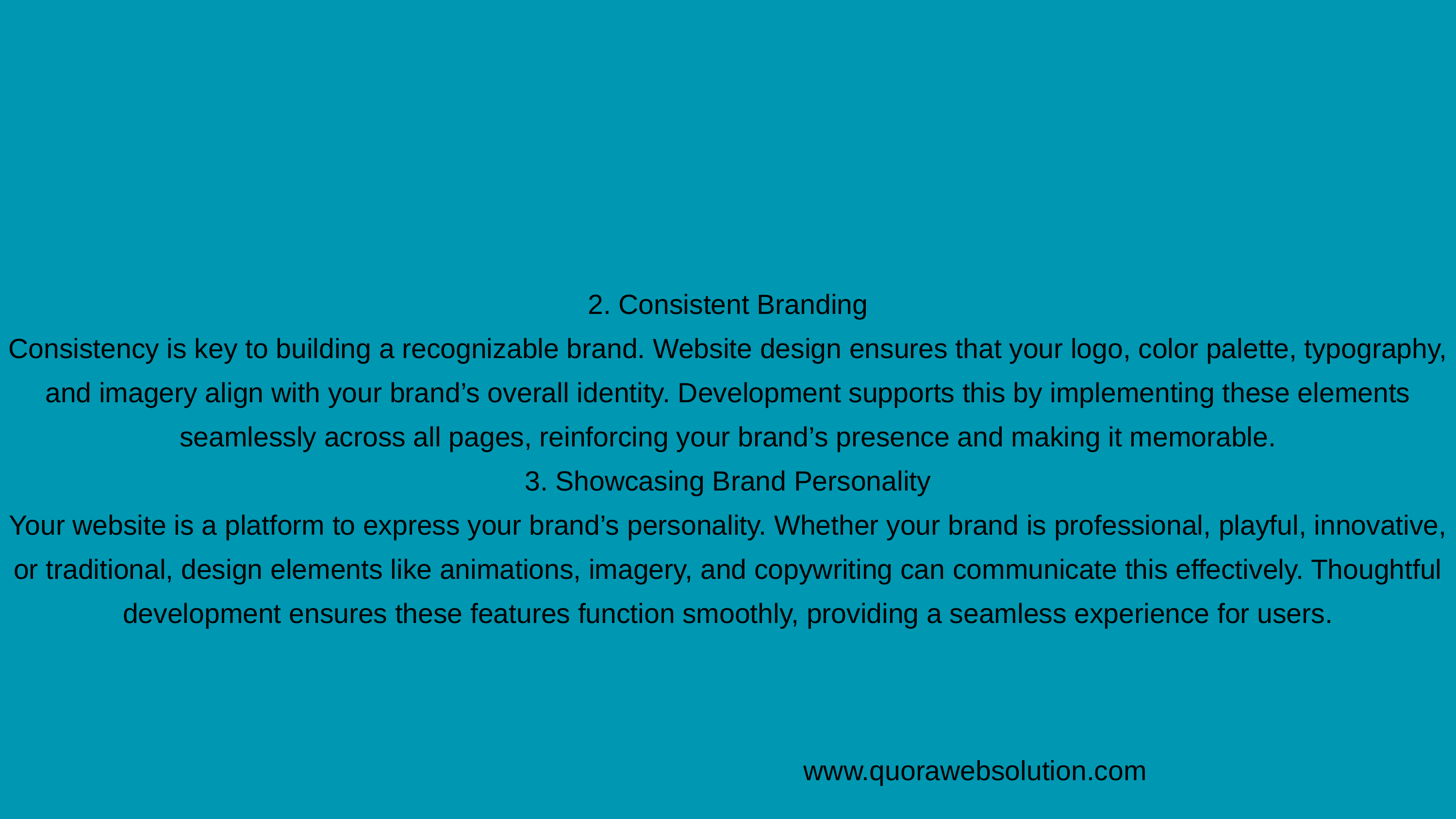

2. Consistent Branding
Consistency is key to building a recognizable brand. Website design ensures that your logo, color palette, typography, and imagery align with your brand’s overall identity. Development supports this by implementing these elements seamlessly across all pages, reinforcing your brand’s presence and making it memorable.
3. Showcasing Brand Personality
Your website is a platform to express your brand’s personality. Whether your brand is professional, playful, innovative, or traditional, design elements like animations, imagery, and copywriting can communicate this effectively. Thoughtful development ensures these features function smoothly, providing a seamless experience for users.
www.quorawebsolution.com